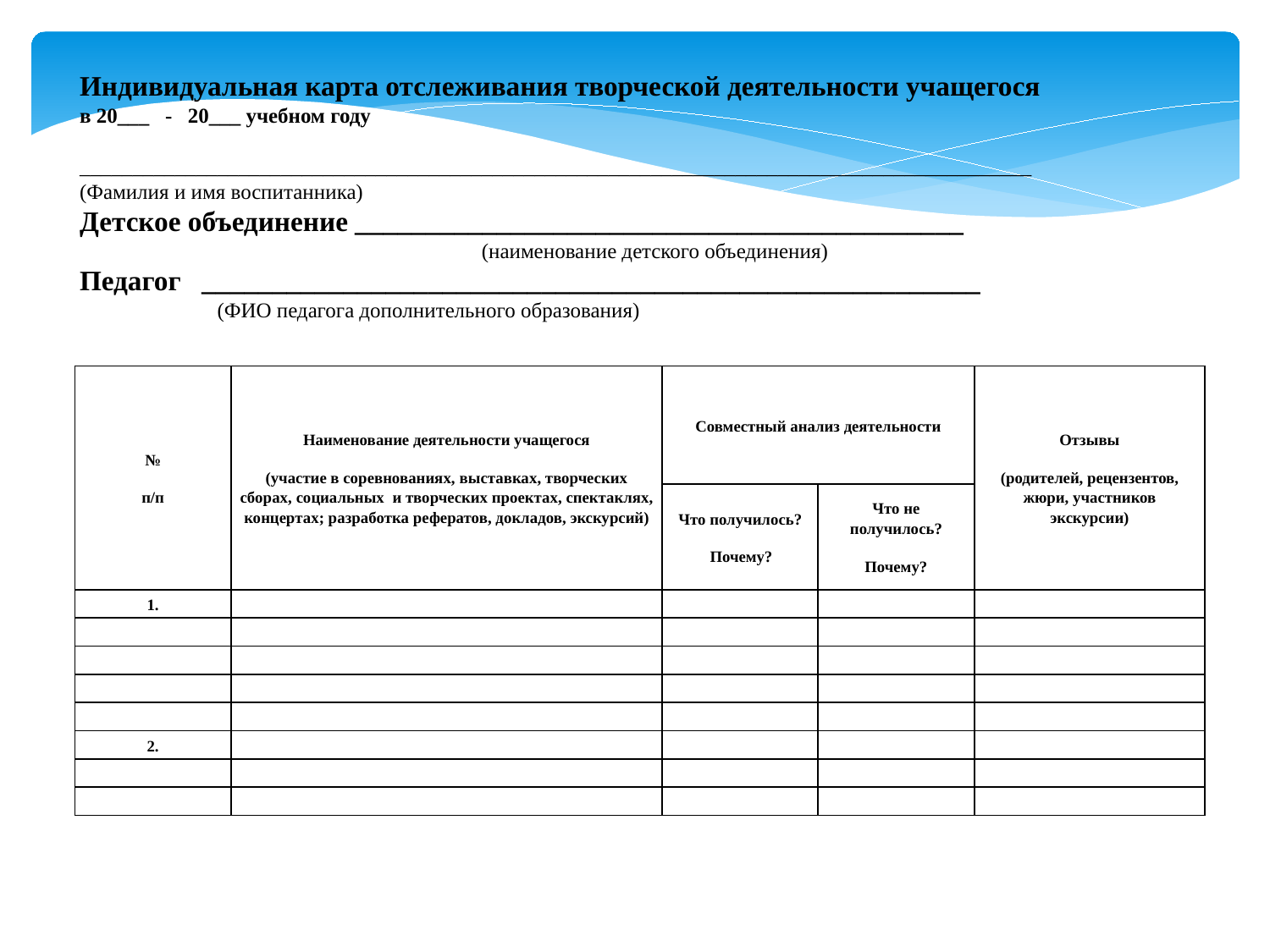

Индивидуальная карта отслеживания творческой деятельности учащегося
в 20___   -   20___ учебном году

__________________________________________________________________________________________
(Фамилия и имя воспитанника)
Детское объединение ___________________________________________
                                                                            (наименование детского объединения)
Педагог   _______________________________________________________
                          (ФИО педагога дополнительного образования)

| № п/п | Наименование деятельности учащегося (участие в соревнованиях, выставках, творческих сборах, социальных и творческих проектах, спектаклях, концертах; разработка рефератов, докладов, экскурсий) | Совместный анализ деятельности |  | Отзывы (родителей, рецензентов, жюри, участников экскурсии) |
| --- | --- | --- | --- | --- |
|  |  | Что получилось? Почему? | Что не получилось? Почему? |  |
| 1. |  |  |  |  |
|  |  |  |  |  |
|  |  |  |  |  |
|  |  |  |  |  |
|  |  |  |  |  |
| 2. |  |  |  |  |
|  |  |  |  |  |
|  |  |  |  |  |